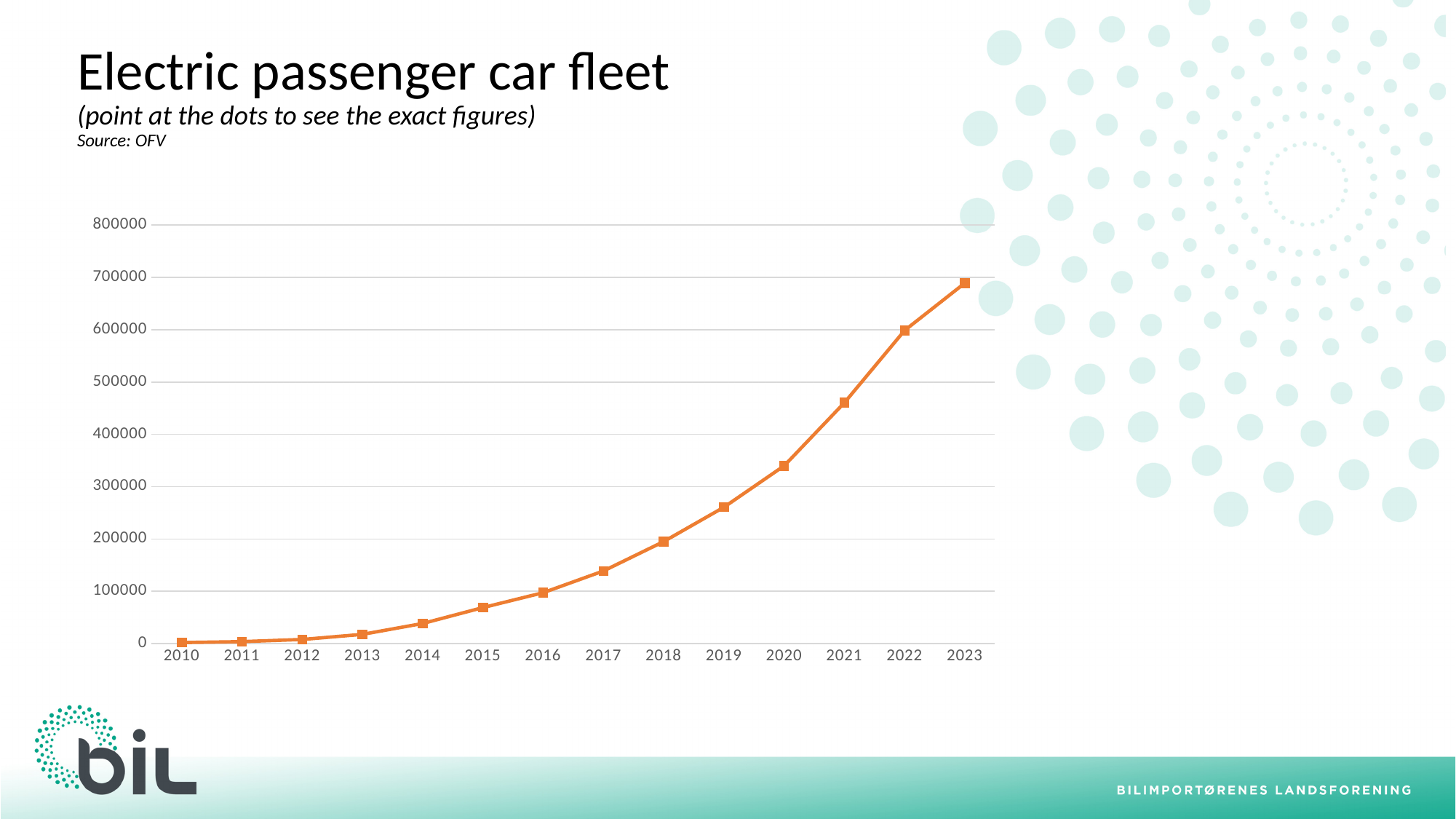

Electric passenger car fleet
(point at the dots to see the exact figures)
Source: OFV

### Chart

| Category | Antall |
|---|---|
| 2010 | 2068.0 |
| 2011 | 3909.0 |
| 2012 | 8031.0 |
| 2013 | 17770.0 |
| 2014 | 38568.0 |
| 2015 | 69000.0 |
| 2016 | 97359.0 |
| 2017 | 138829.0 |
| 2018 | 195054.0 |
| 2019 | 260688.0 |
| 2020 | 339831.0 |
| 2021 | 460476.0 |
| 2022 | 598609.0 |
| 2023 | 689185.0 |